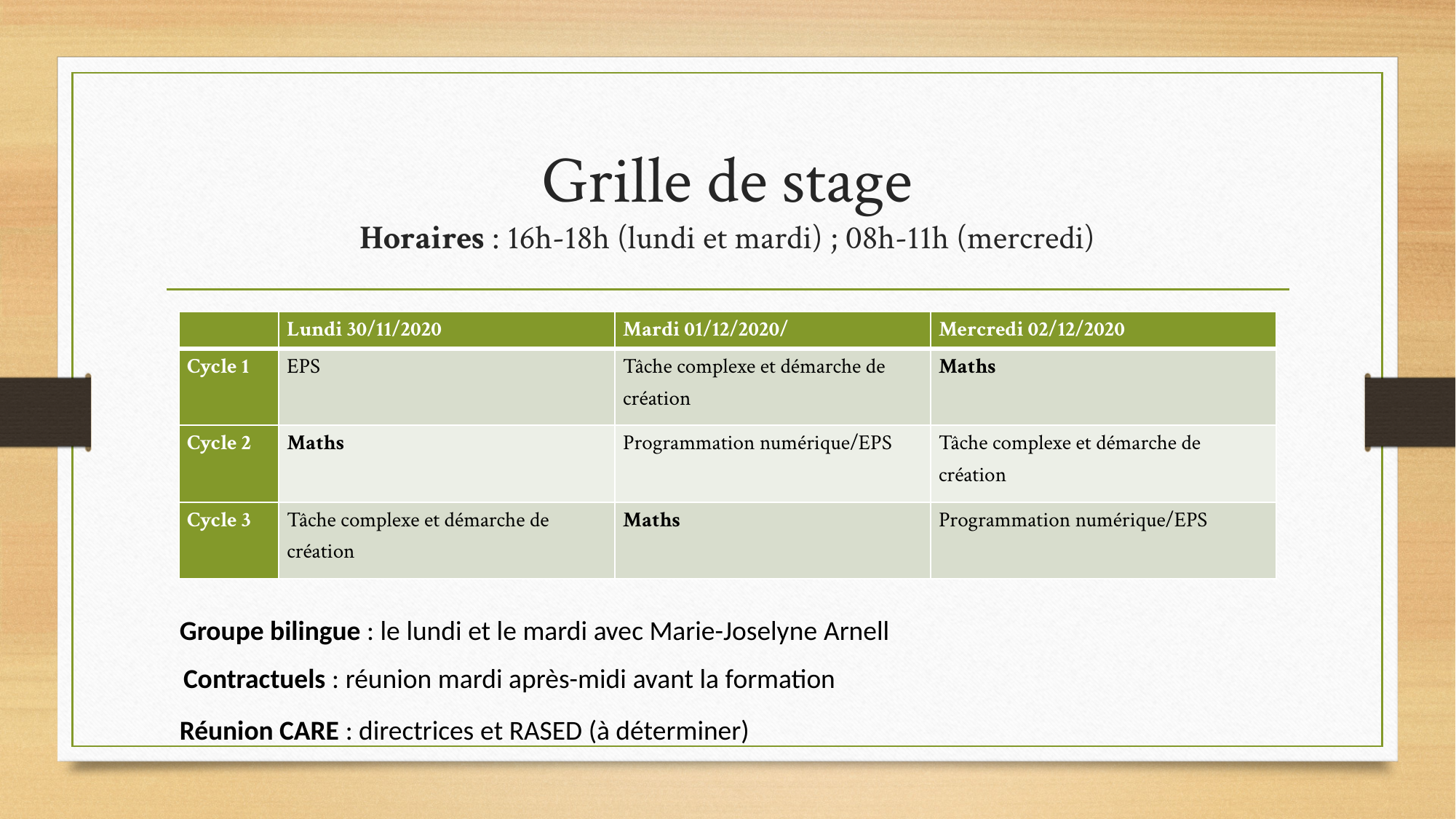

# Grille de stage Horaires : 16h-18h (lundi et mardi) ; 08h-11h (mercredi)
|  | Lundi 30/11/2020 | Mardi 01/12/2020/ | Mercredi 02/12/2020 |
| --- | --- | --- | --- |
| Cycle 1 | EPS | Tâche complexe et démarche de création | Maths |
| Cycle 2 | Maths | Programmation numérique/EPS | Tâche complexe et démarche de création |
| Cycle 3 | Tâche complexe et démarche de création | Maths | Programmation numérique/EPS |
Groupe bilingue : le lundi et le mardi avec Marie-Joselyne Arnell
Contractuels : réunion mardi après-midi avant la formation
Réunion CARE : directrices et RASED (à déterminer)